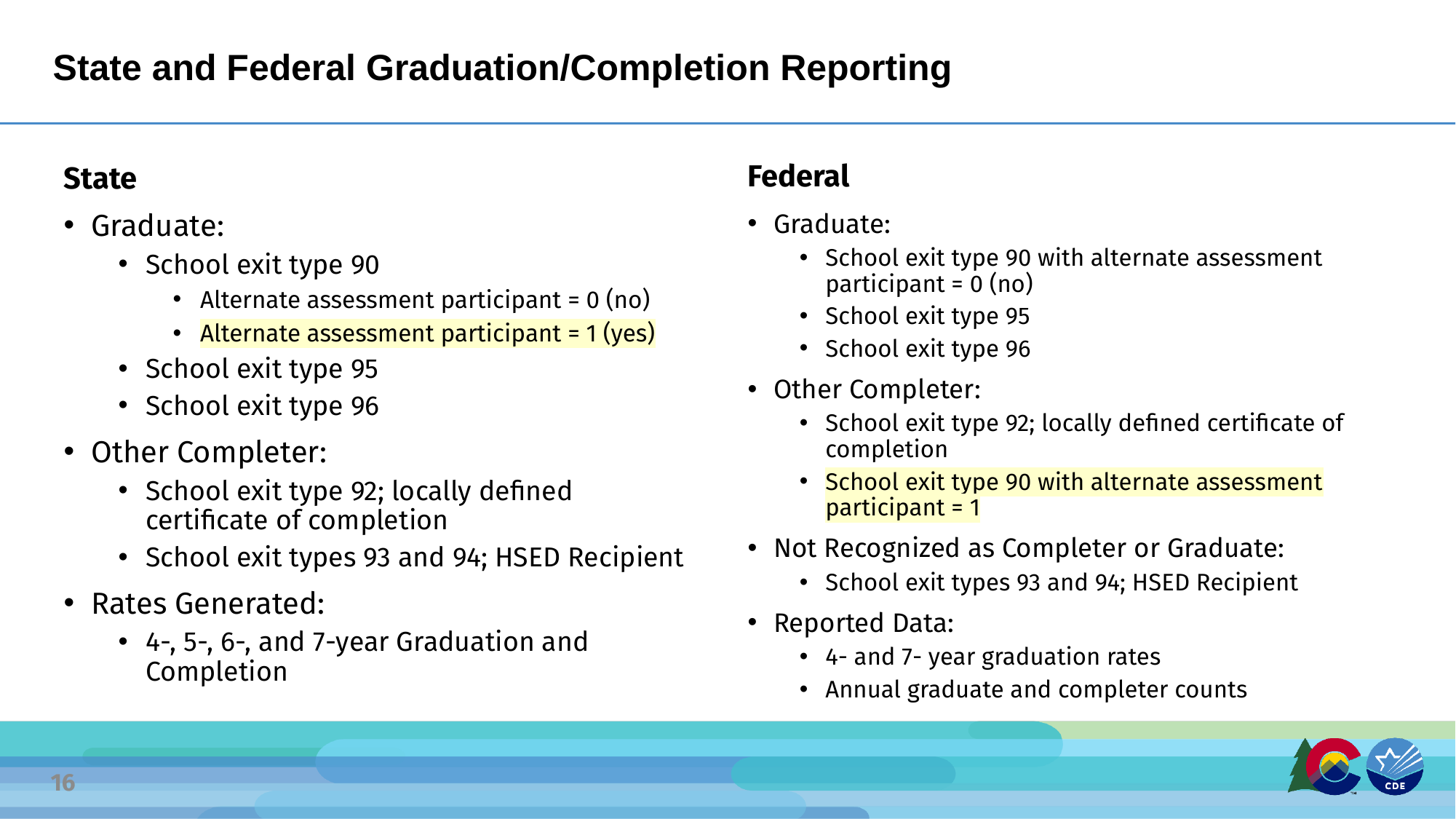

# State and Federal Graduation/Completion Reporting
Federal
State
Graduate:
School exit type 90
Alternate assessment participant = 0 (no)
Alternate assessment participant = 1 (yes)
School exit type 95
School exit type 96
Other Completer:
School exit type 92; locally defined certificate of completion
School exit types 93 and 94; HSED Recipient
Rates Generated:
4-, 5-, 6-, and 7-year Graduation and Completion
Graduate:
School exit type 90 with alternate assessment participant = 0 (no)
School exit type 95
School exit type 96
Other Completer:
School exit type 92; locally defined certificate of completion
School exit type 90 with alternate assessment participant = 1
Not Recognized as Completer or Graduate:
School exit types 93 and 94; HSED Recipient
Reported Data:
4- and 7- year graduation rates
Annual graduate and completer counts

16